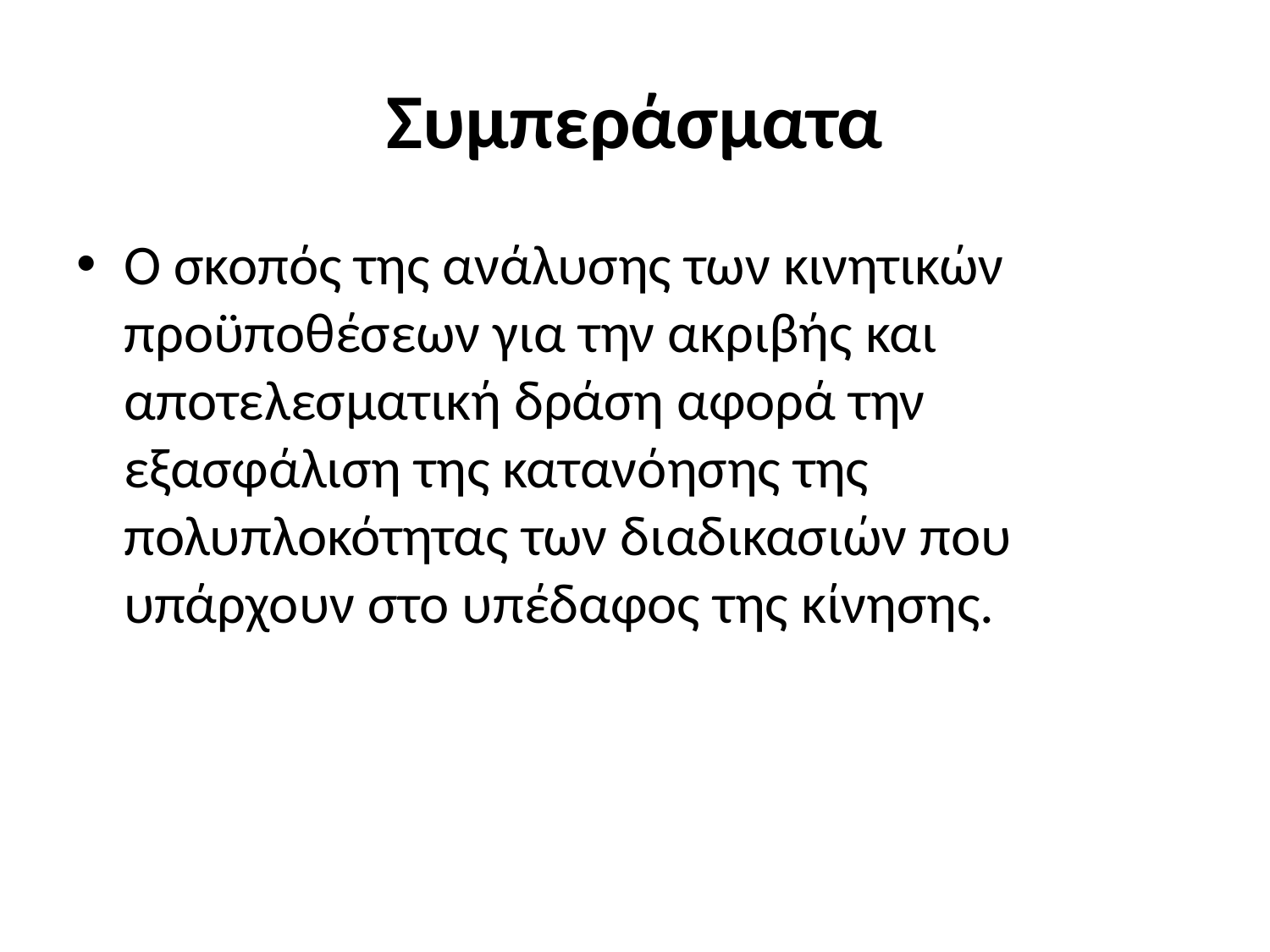

# Συμπεράσματα
Ο σκοπός της ανάλυσης των κινητικών προϋποθέσεων για την ακριβής και αποτελεσματική δράση αφορά την εξασφάλιση της κατανόησης της πολυπλοκότητας των διαδικασιών που υπάρχουν στο υπέδαφος της κίνησης.